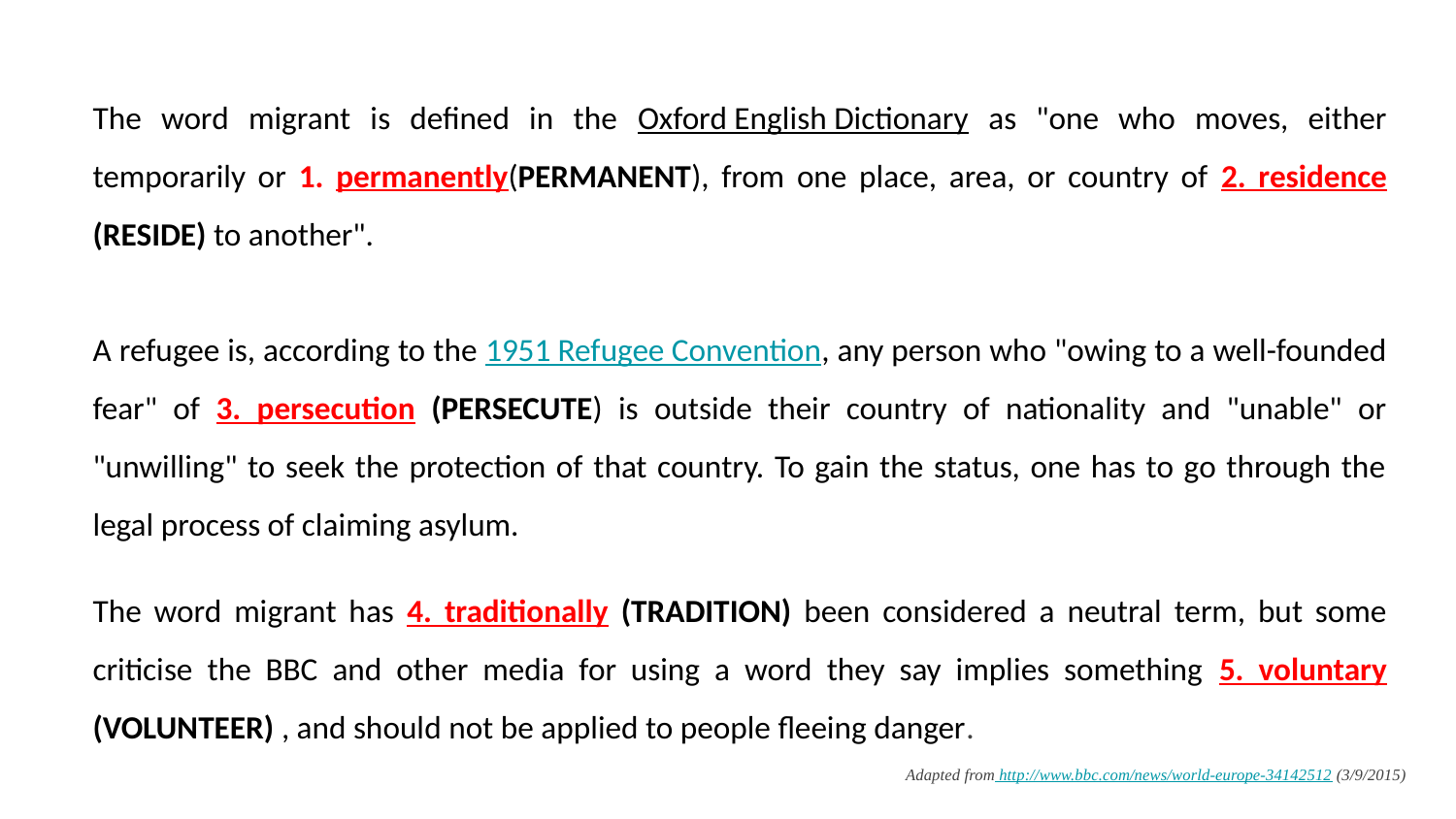

The word migrant is defined in the Oxford English Dictionary as "one who moves, either temporarily or 1. permanently(PERMANENT), from one place, area, or country of 2. residence (RESIDE) to another".

A refugee is, according to the 1951 Refugee Convention, any person who "owing to a well-founded fear" of 3. persecution (PERSECUTE) is outside their country of nationality and "unable" or "unwilling" to seek the protection of that country. To gain the status, one has to go through the legal process of claiming asylum.
The word migrant has 4. traditionally (TRADITION) been considered a neutral term, but some criticise the BBC and other media for using a word they say implies something 5. voluntary (VOLUNTEER) , and should not be applied to people fleeing danger.

# Adapted from http://www.bbc.com/news/world-europe-34142512 (3/9/2015)